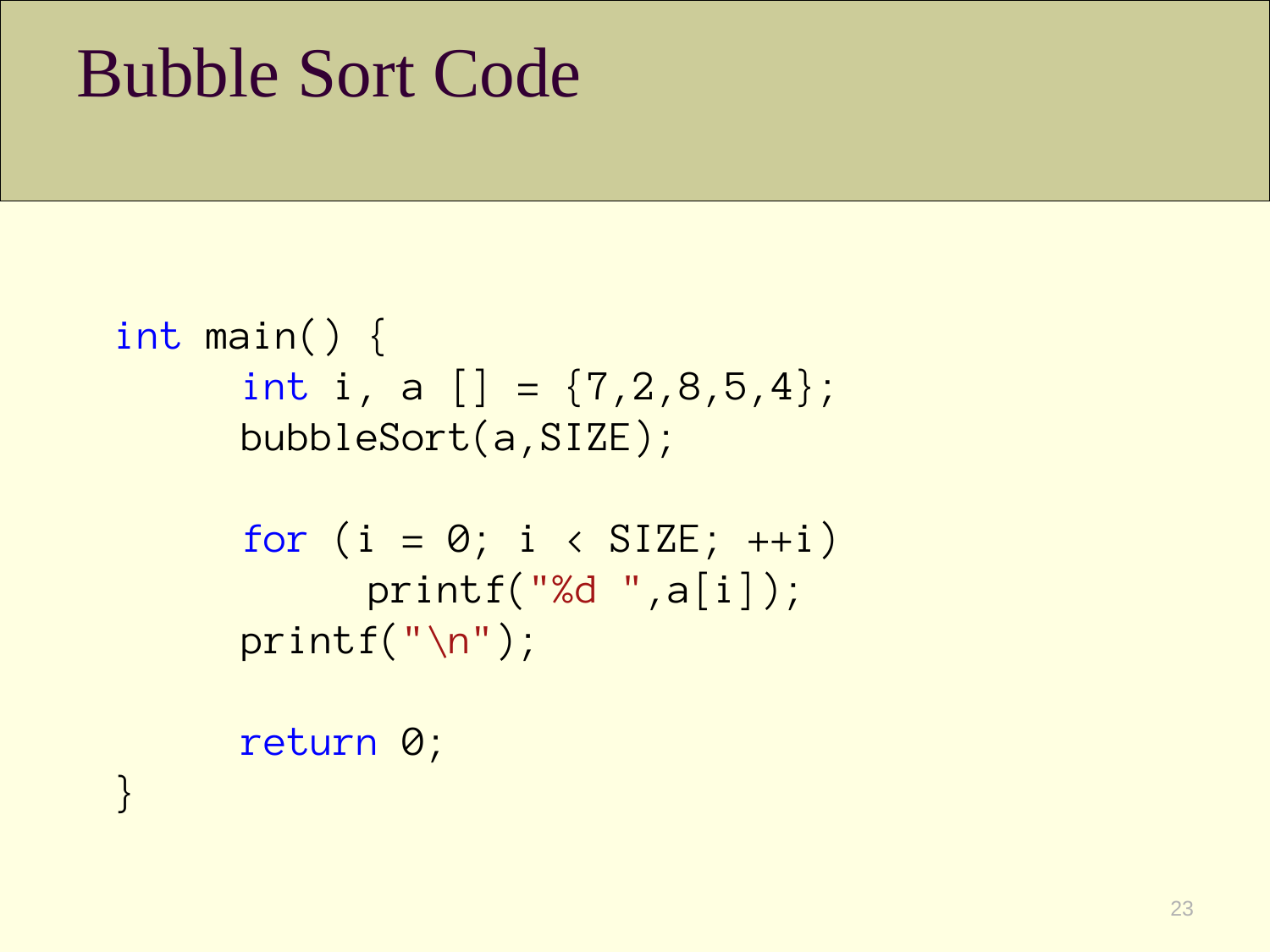

# Bubble Sort Code
int main() {
	int i, a [] = {7,2,8,5,4};
	bubbleSort(a,SIZE);

	for (i = 0; i < SIZE; ++i)
		printf("%d ",a[i]);
	printf("\n");

	return 0;
}
23